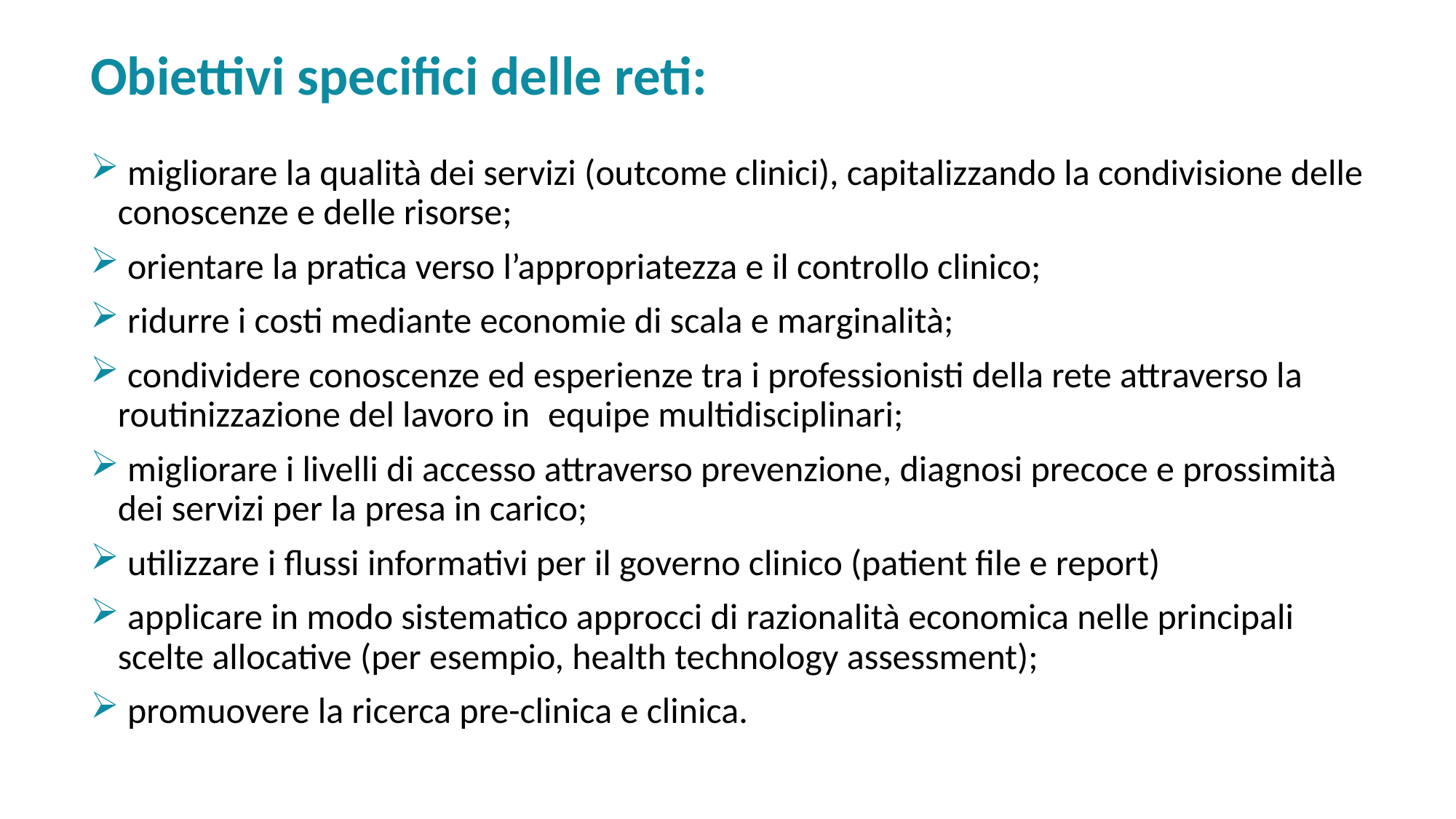

Obiettivi specifici delle reti:

 migliorare la qualità dei servizi (outcome clinici), capitalizzando la condivisione delle conoscenze e delle risorse;
 orientare la pratica verso l’appropriatezza e il controllo clinico;
 ridurre i costi mediante economie di scala e marginalità;
 condividere conoscenze ed esperienze tra i professionisti della rete attraverso la routinizzazione del lavoro in equipe multidisciplinari;
 migliorare i livelli di accesso attraverso prevenzione, diagnosi precoce e prossimità dei servizi per la presa in carico;
 utilizzare i flussi informativi per il governo clinico (patient file e report)
 applicare in modo sistematico approcci di razionalità economica nelle principali scelte allocative (per esempio, health technology assessment);
 promuovere la ricerca pre-clinica e clinica.